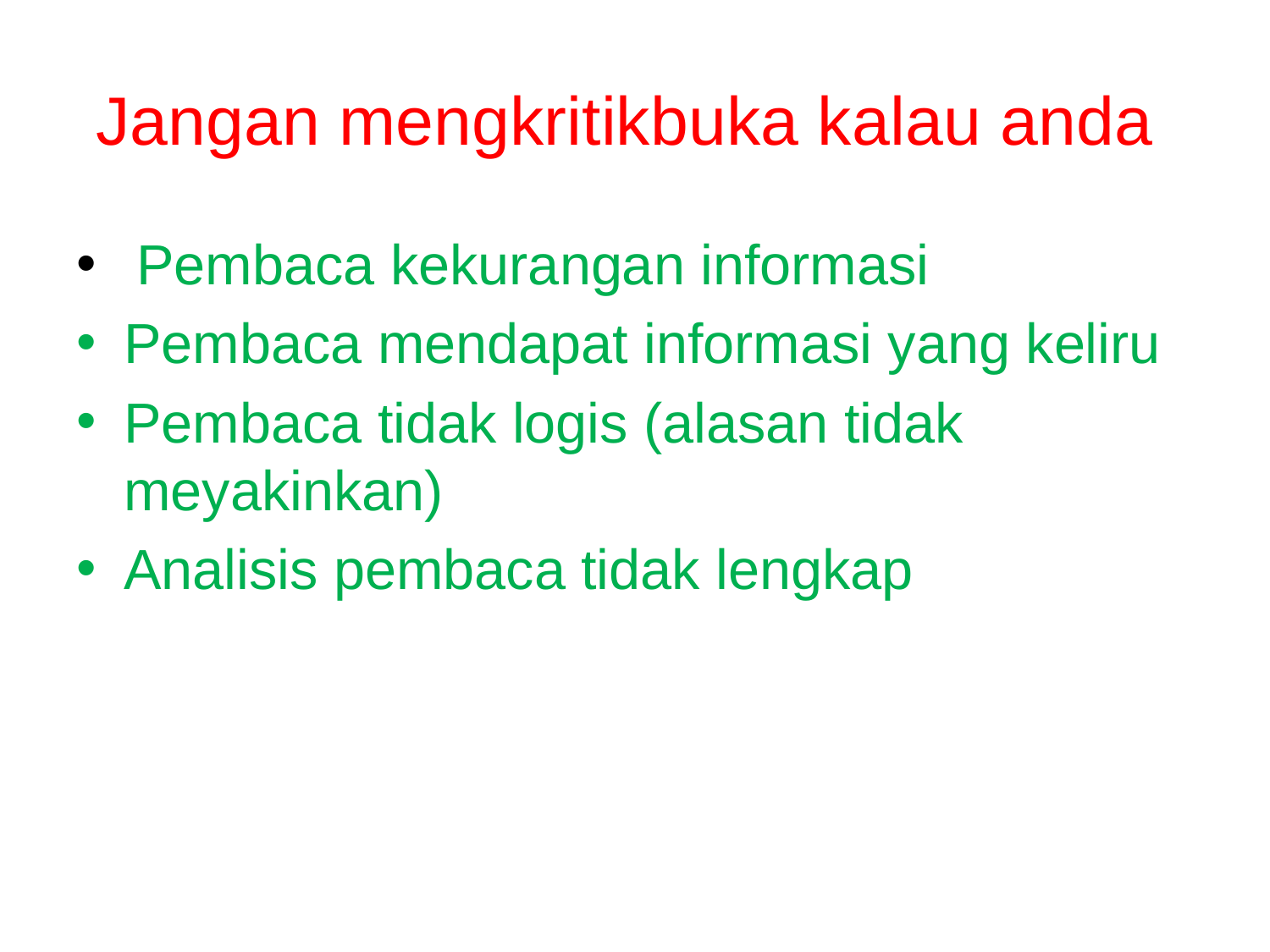

# Jangan mengkritikbuka kalau anda
 Pembaca kekurangan informasi
Pembaca mendapat informasi yang keliru
Pembaca tidak logis (alasan tidak meyakinkan)
Analisis pembaca tidak lengkap